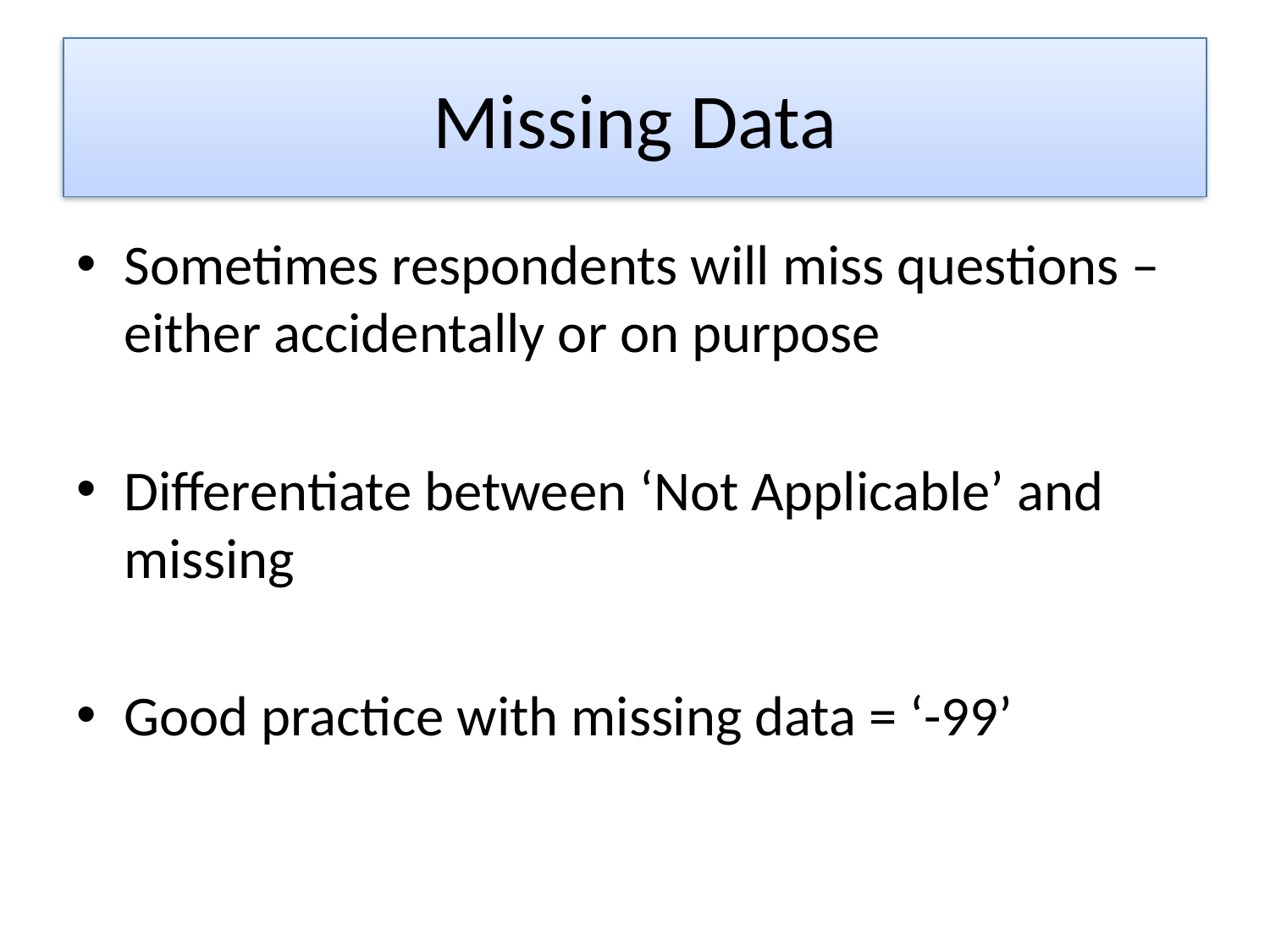

# Missing Data
Sometimes respondents will miss questions – either accidentally or on purpose

Differentiate between ‘Not Applicable’ and missing

Good practice with missing data = ‘-99’